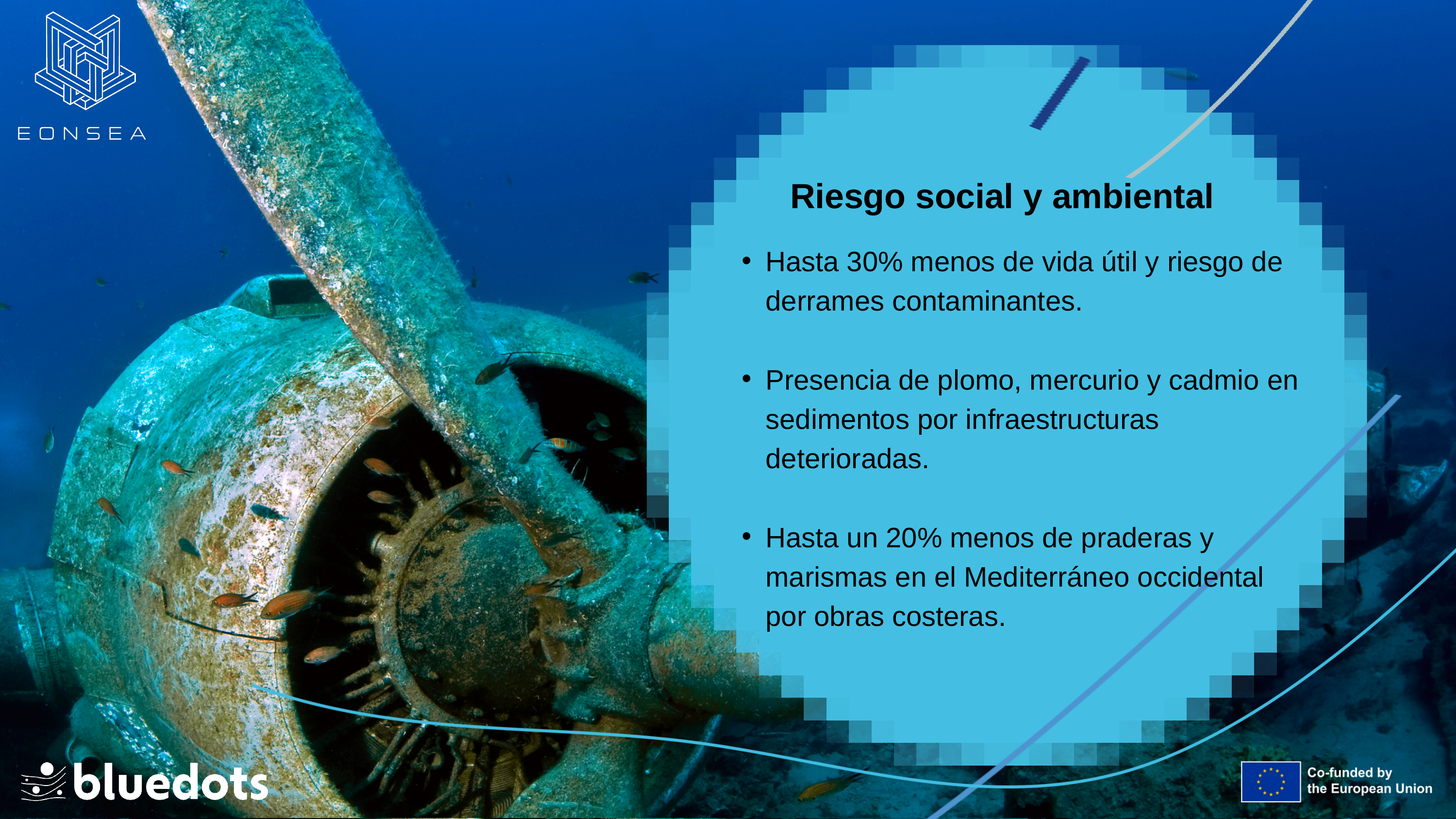

Riesgo social y ambiental

Hasta 30% menos de vida útil y riesgo de derrames contaminantes.

Presencia de plomo, mercurio y cadmio en sedimentos por infraestructuras deterioradas.

Hasta un 20% menos de praderas y marismas en el Mediterráneo occidental por obras costeras.